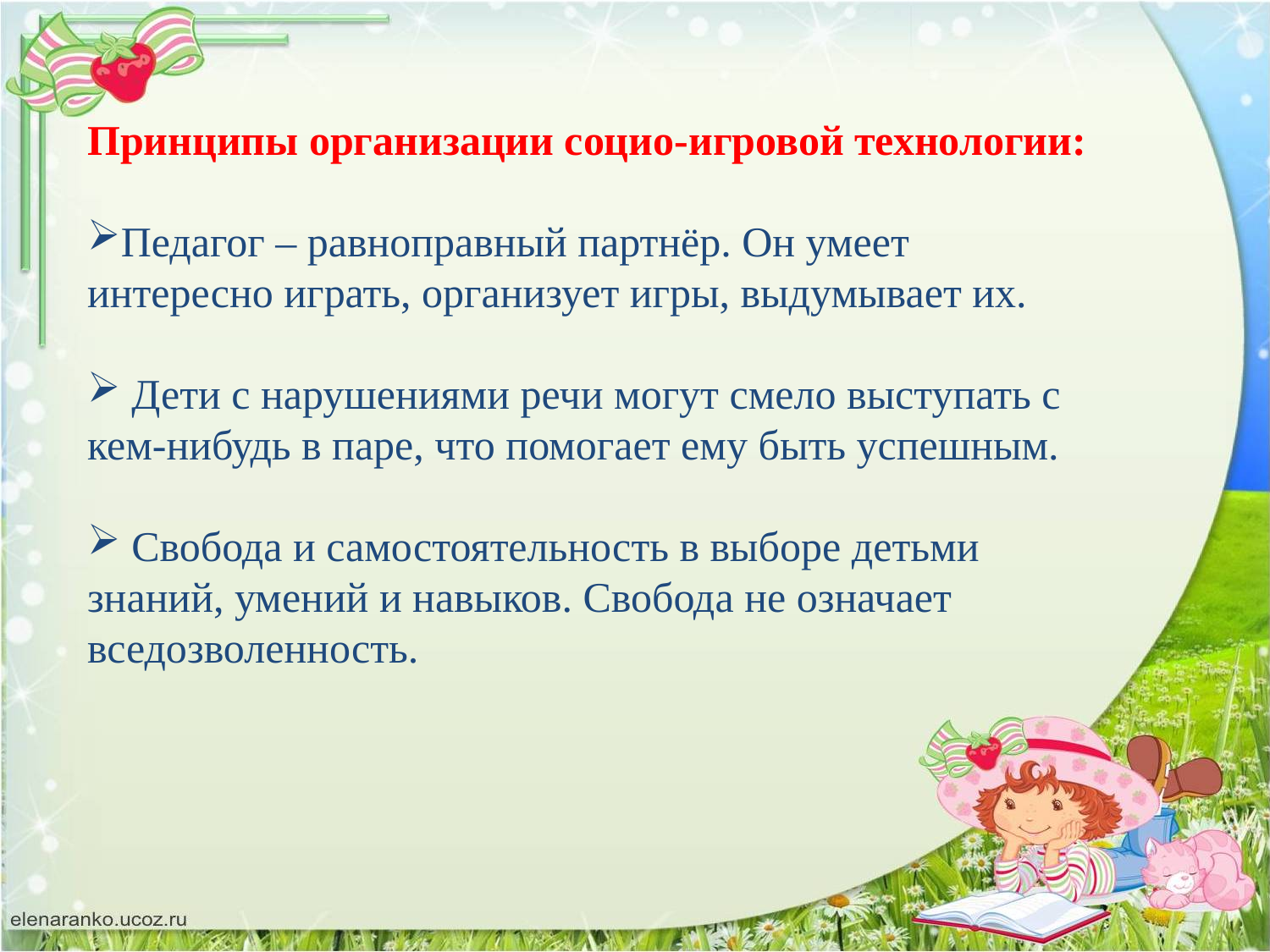

Принципы организации социо-игровой технологии:

Педагог – равноправный партнёр. Он умеет интересно играть, организует игры, выдумывает их.

 Дети с нарушениями речи могут смело выступать с кем-нибудь в паре, что помогает ему быть успешным.

 Свобода и самостоятельность в выборе детьми знаний, умений и навыков. Свобода не означает вседозволенность.